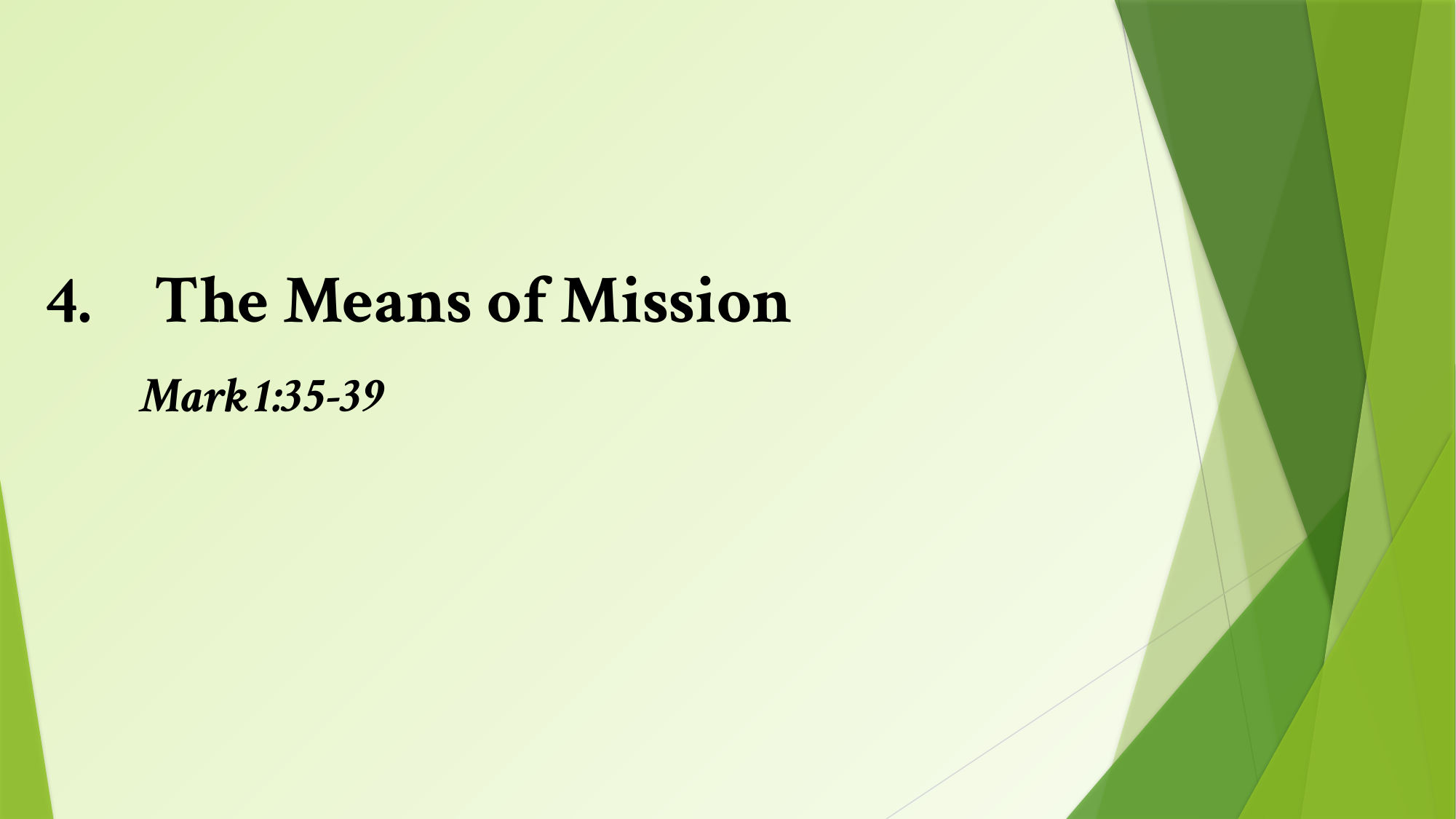

# 4.	The Means of Mission
Mark 1:35-39